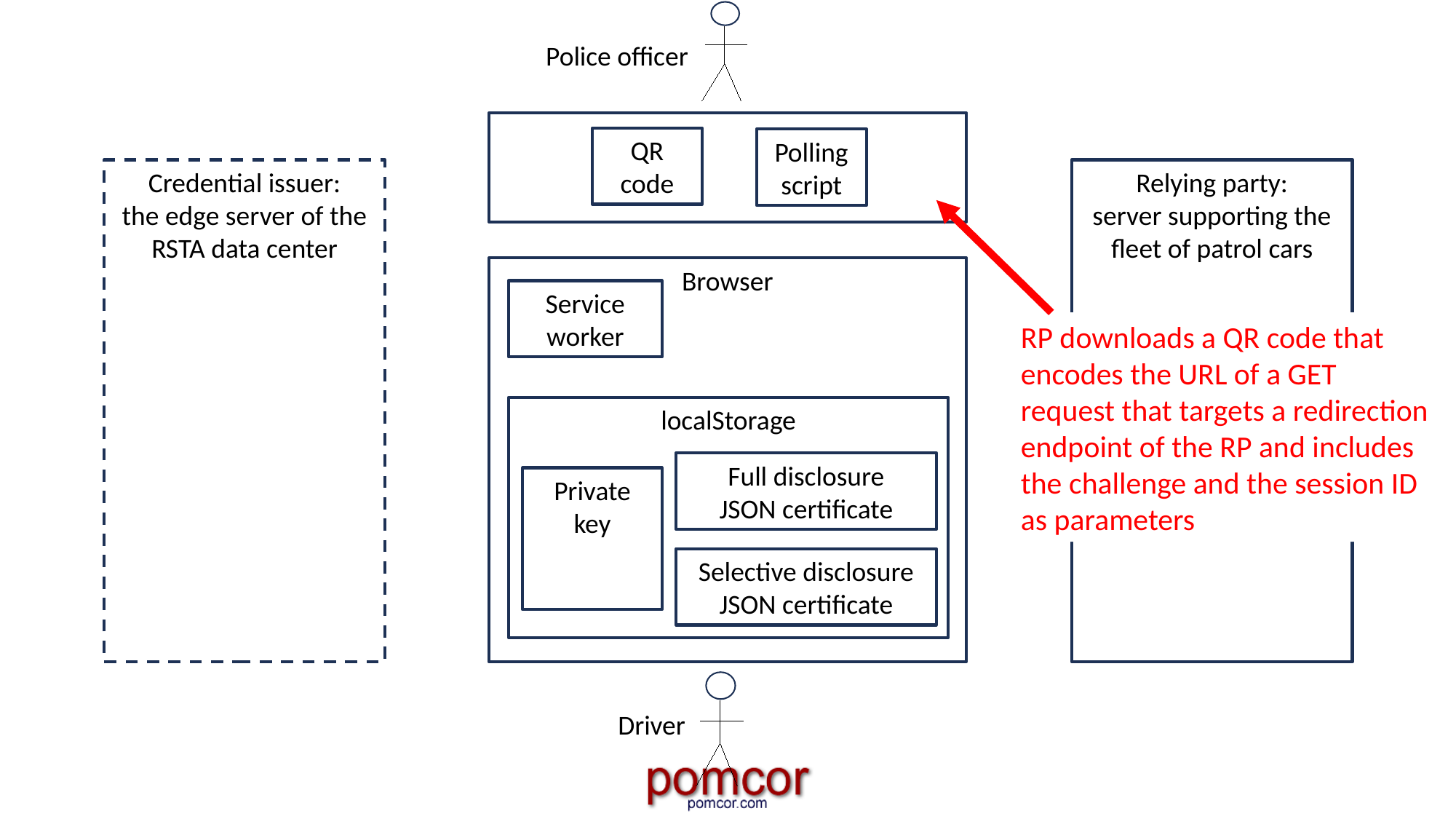

Police officer

QR code
Polling script
Credential issuer:
the edge server of the RSTA data center

Relying party:
server supporting the fleet of patrol cars

Browser

Service
worker
RP downloads a QR code that encodes the URL of a GET request that targets a redirection endpoint of the RP and includes the challenge and the session ID as parameters
localStorage

Full disclosure
JSON certificate
Private key

Selective disclosure
JSON certificate

Driver